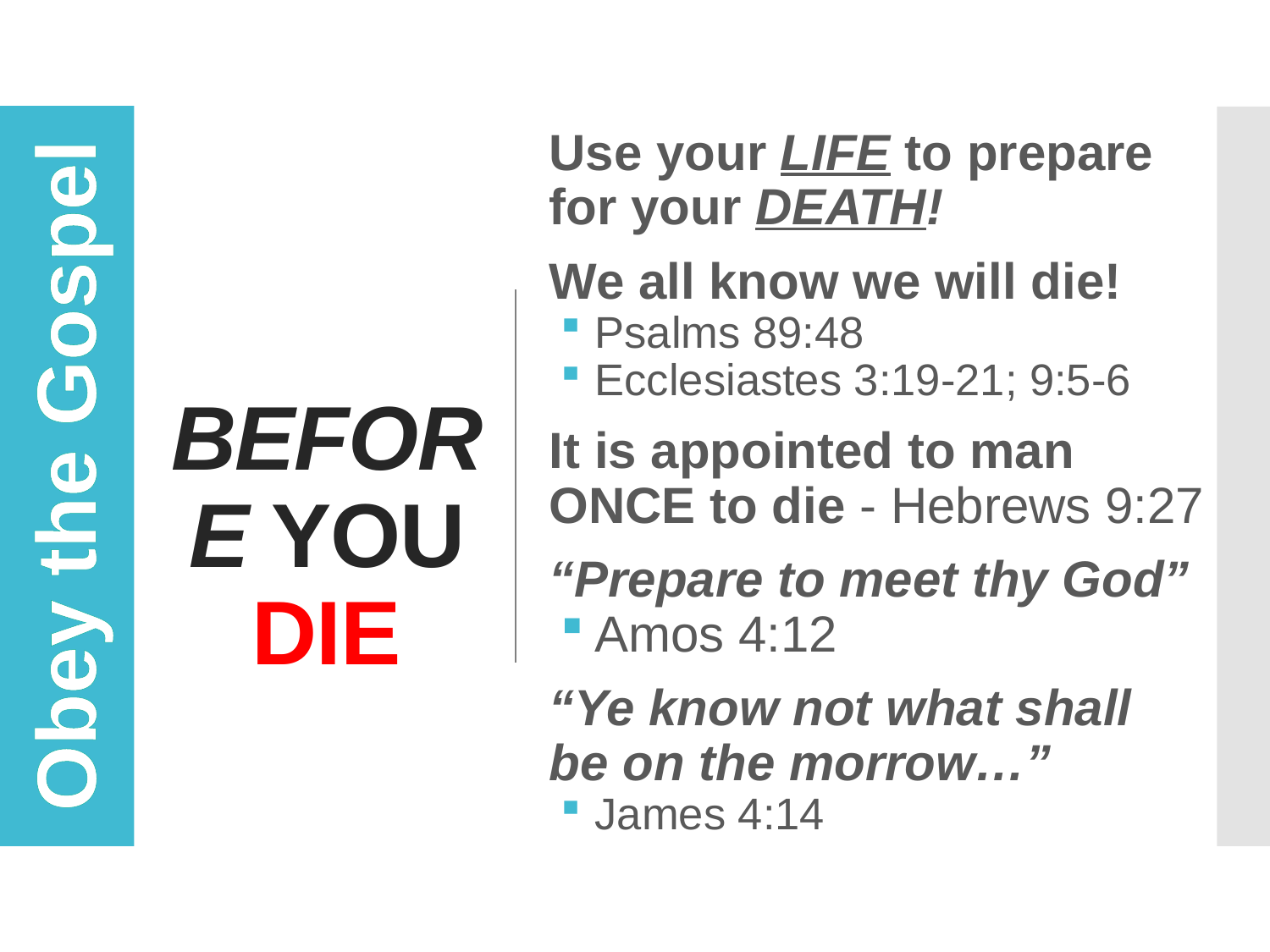

Use your LIFE to prepare for your DEATH!
We all know we will die!
Psalms 89:48
Ecclesiastes 3:19-21; 9:5-6
It is appointed to man ONCE to die - Hebrews 9:27
“Prepare to meet thy God”
Amos 4:12
“Ye know not what shall be on the morrow…”
James 4:14
# BEFORE YOU DIE
Obey the Gospel